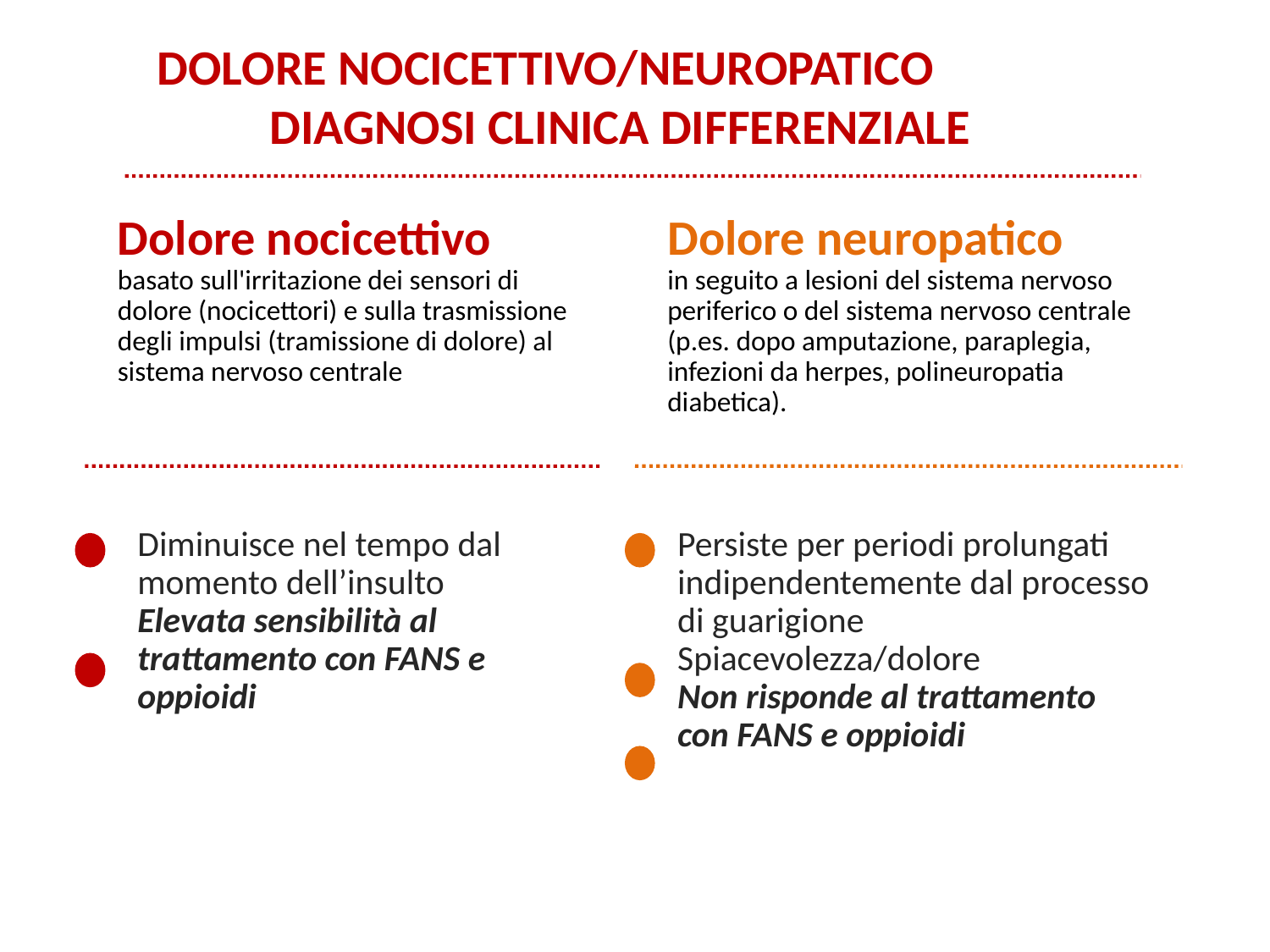

DOLORE NOCICETTIVO/NEUROPATICO
DIAGNOSI CLINICA DIFFERENZIALE

Dolore nocicettivo
basato sull'irritazione dei sensori di dolore (nocicettori) e sulla trasmissione degli impulsi (tramissione di dolore) al sistema nervoso centrale

Dolore neuropatico
in seguito a lesioni del sistema nervoso periferico o del sistema nervoso centrale (p.es. dopo amputazione, paraplegia, infezioni da herpes, polineuropatia diabetica).

Diminuisce nel tempo dal momento dell’insulto
Elevata sensibilità al trattamento con FANS e oppioidi
Persiste per periodi prolungati indipendentemente dal processo di guarigione
Spiacevolezza/dolore
Non risponde al trattamento con FANS e oppioidi